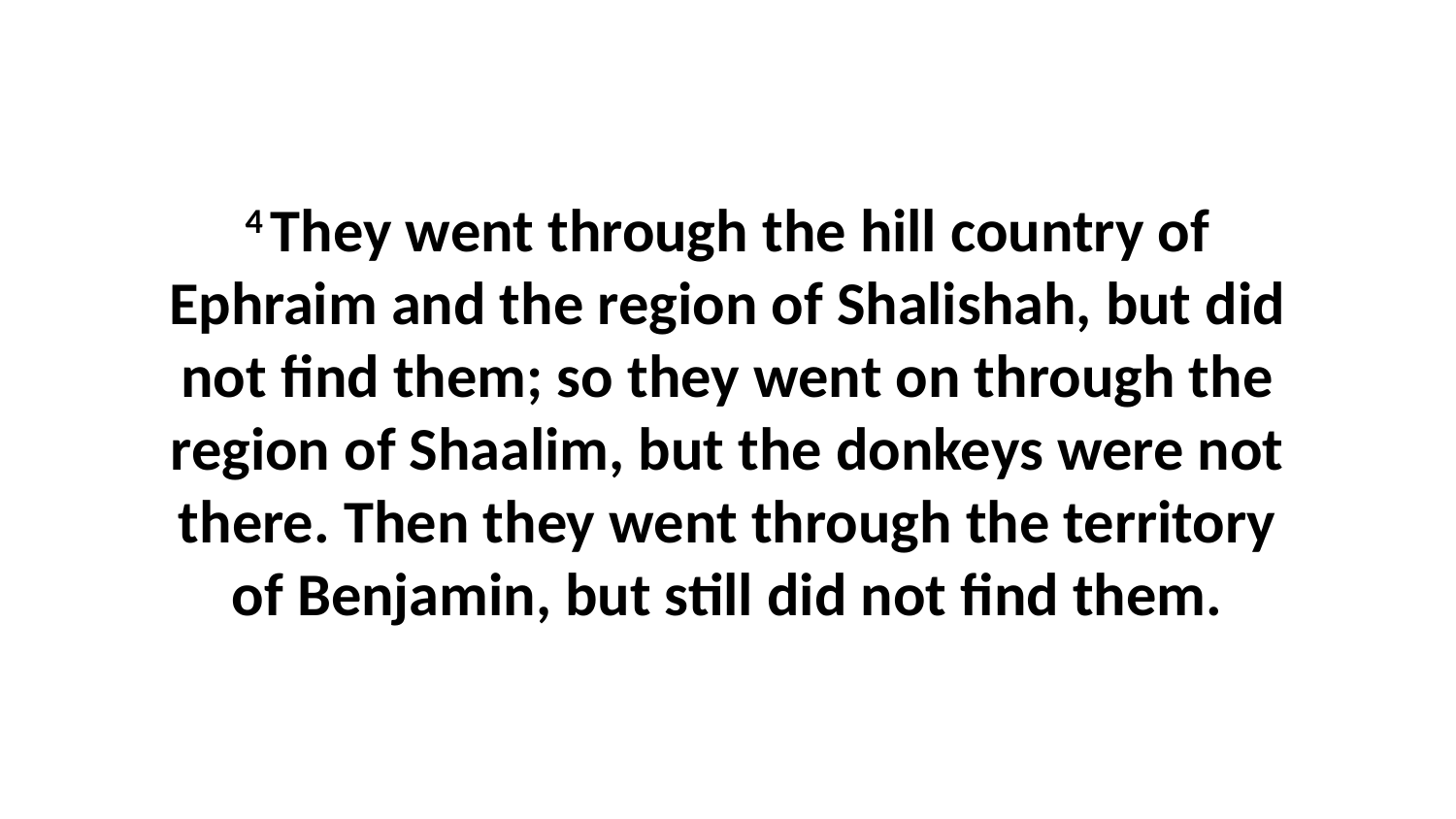

4 They went through the hill country of Ephraim and the region of Shalishah, but did not find them; so they went on through the region of Shaalim, but the donkeys were not there. Then they went through the territory of Benjamin, but still did not find them.